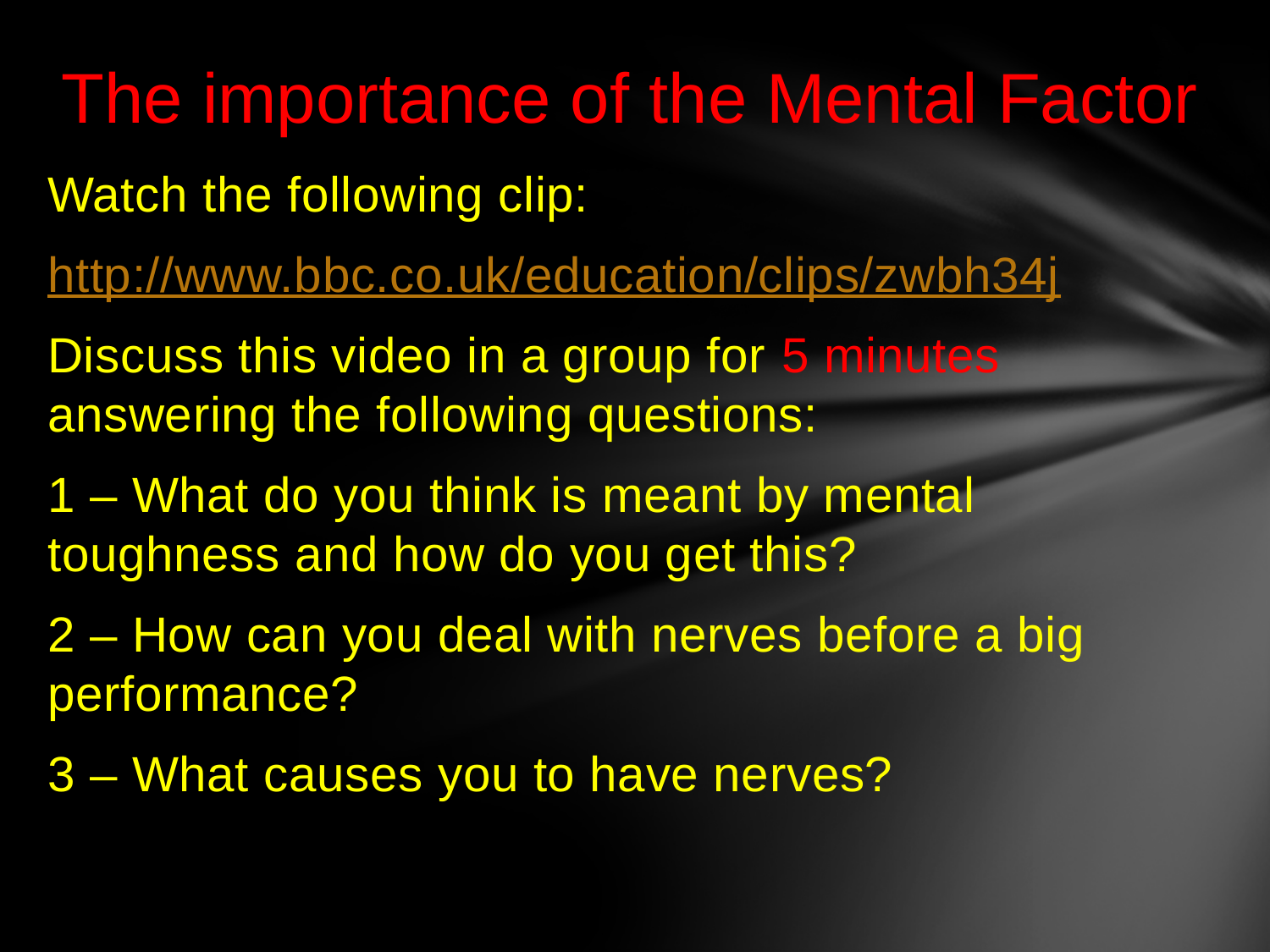

# The importance of the Mental Factor
Watch the following clip:
http://www.bbc.co.uk/education/clips/zwbh34j
Discuss this video in a group for 5 minutes answering the following questions:
1 – What do you think is meant by mental toughness and how do you get this?
2 – How can you deal with nerves before a big performance?
3 – What causes you to have nerves?